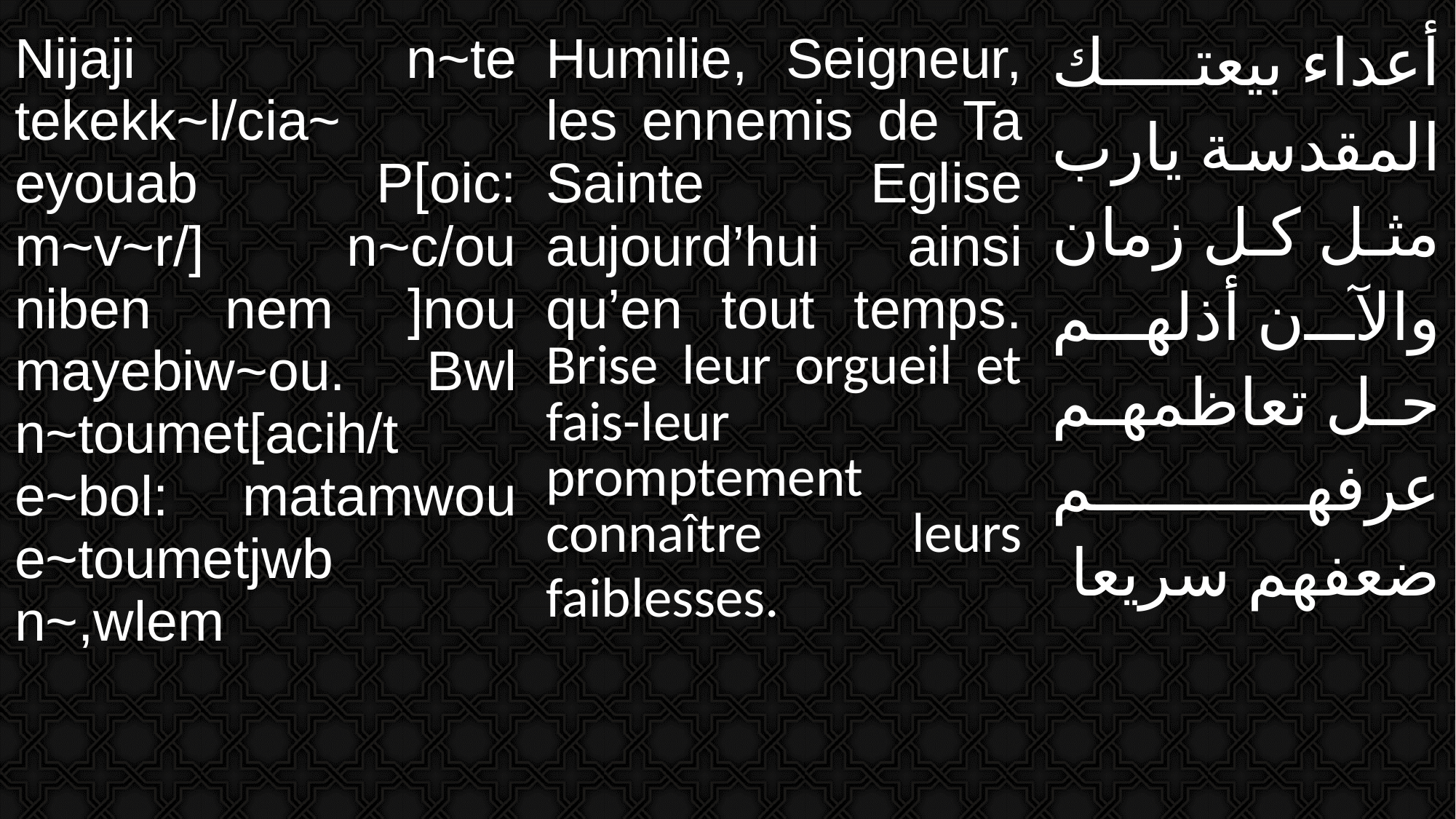

| Nijaji n~te tekekk~l/cia~ eyouab P[oic: m~v~r/] n~c/ou niben nem ]nou mayebiw~ou. Bwl n~toumet[acih/t e~bol: matamwou e~toumetjwb n~,wlem | Humilie, Seigneur, les ennemis de Ta Sainte Eglise aujourd’hui ainsi qu’en tout temps. Brise leur orgueil et fais-leur promptement connaître leurs faiblesses. | أعداء بيعتك المقدسة يارب مثل كل زمان والآن أذلهم حل تعاظمهم عرفهم ضعفهم سريعا |
| --- | --- | --- |